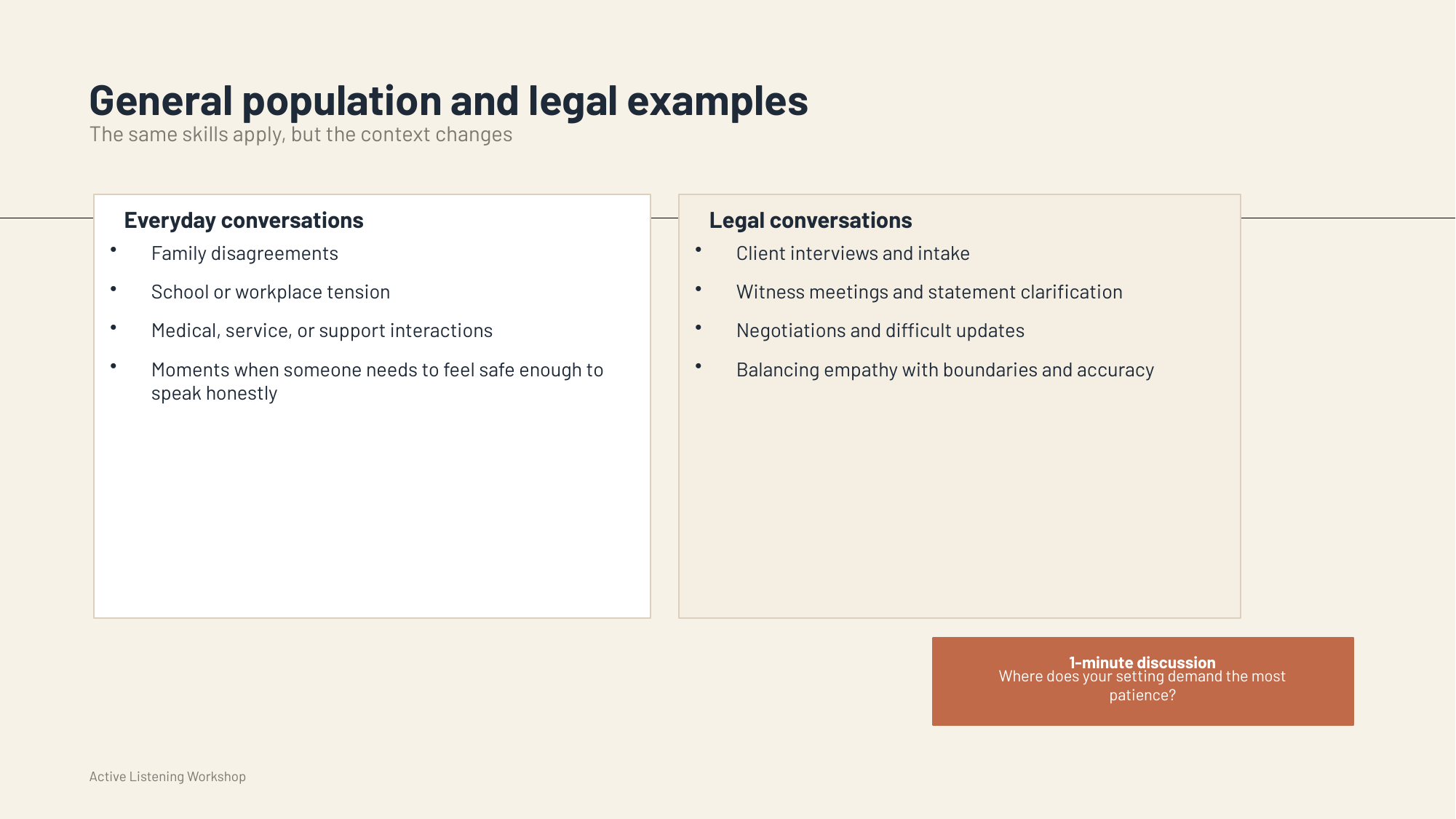

General population and legal examples
The same skills apply, but the context changes

Everyday conversations
Legal conversations
Family disagreements
School or workplace tension
Medical, service, or support interactions
Moments when someone needs to feel safe enough to speak honestly
Client interviews and intake
Witness meetings and statement clarification
Negotiations and difficult updates
Balancing empathy with boundaries and accuracy

1-minute discussion
Where does your setting demand the most patience?
Active Listening Workshop